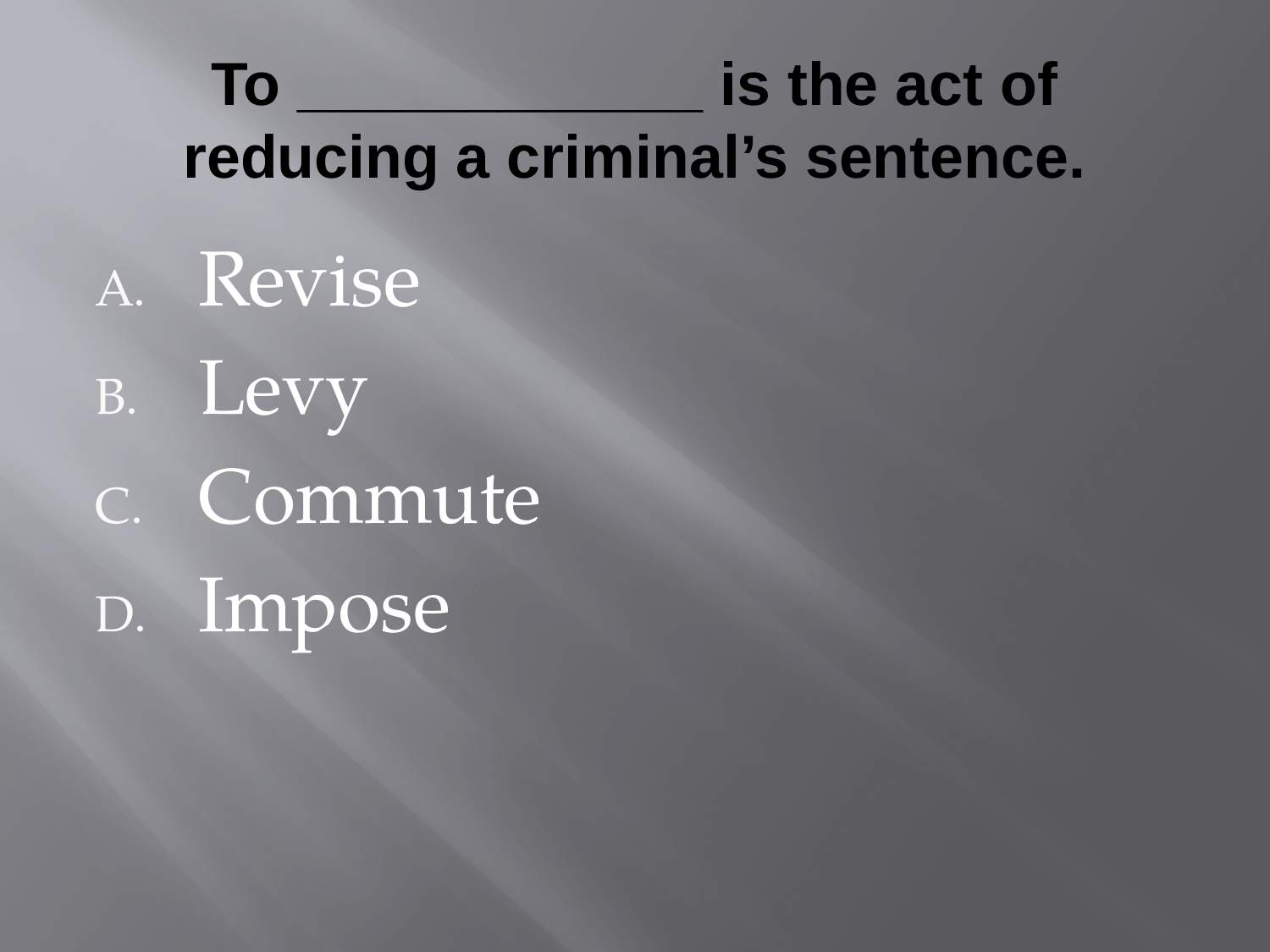

# To ____________ is the act of reducing a criminal’s sentence.
Revise
Levy
Commute
Impose